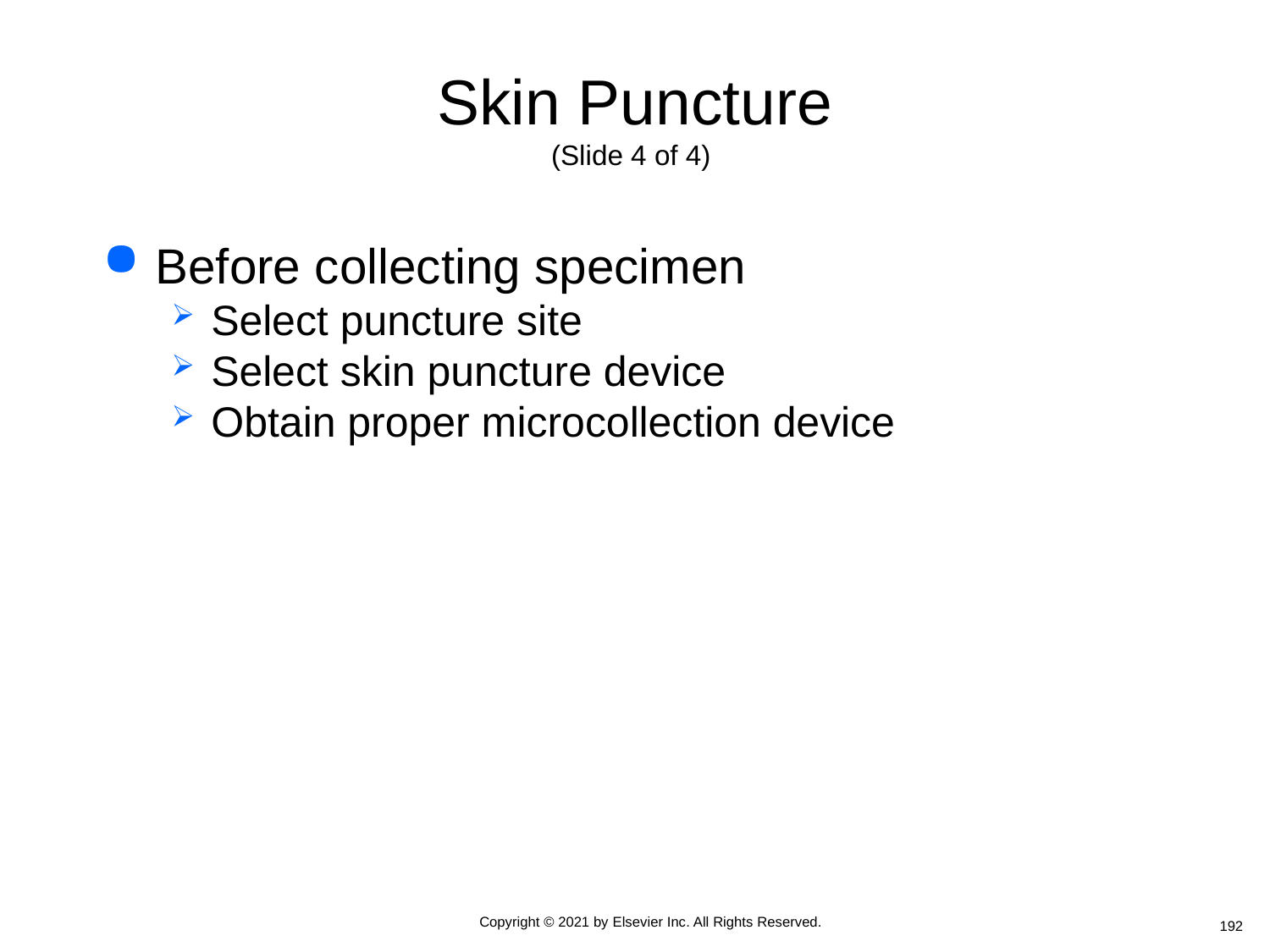

# Skin Puncture (Slide 4 of 4)
Before collecting specimen
Select puncture site
Select skin puncture device
Obtain proper microcollection device

192